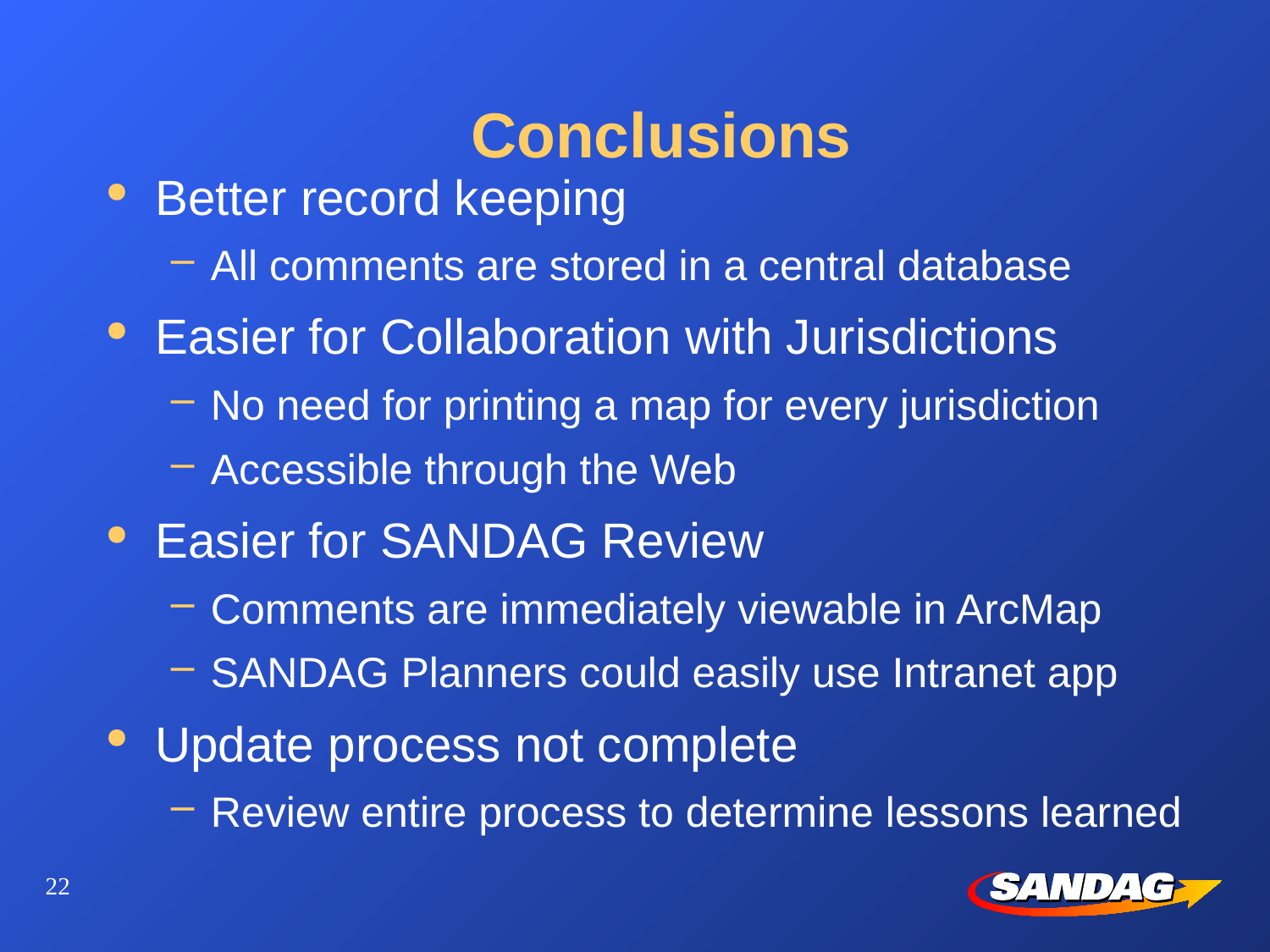

# Conclusions
Better record keeping
All comments are stored in a central database
Easier for Collaboration with Jurisdictions
No need for printing a map for every jurisdiction
Accessible through the Web
Easier for SANDAG Review
Comments are immediately viewable in ArcMap
SANDAG Planners could easily use Intranet app
Update process not complete
Review entire process to determine lessons learned
22